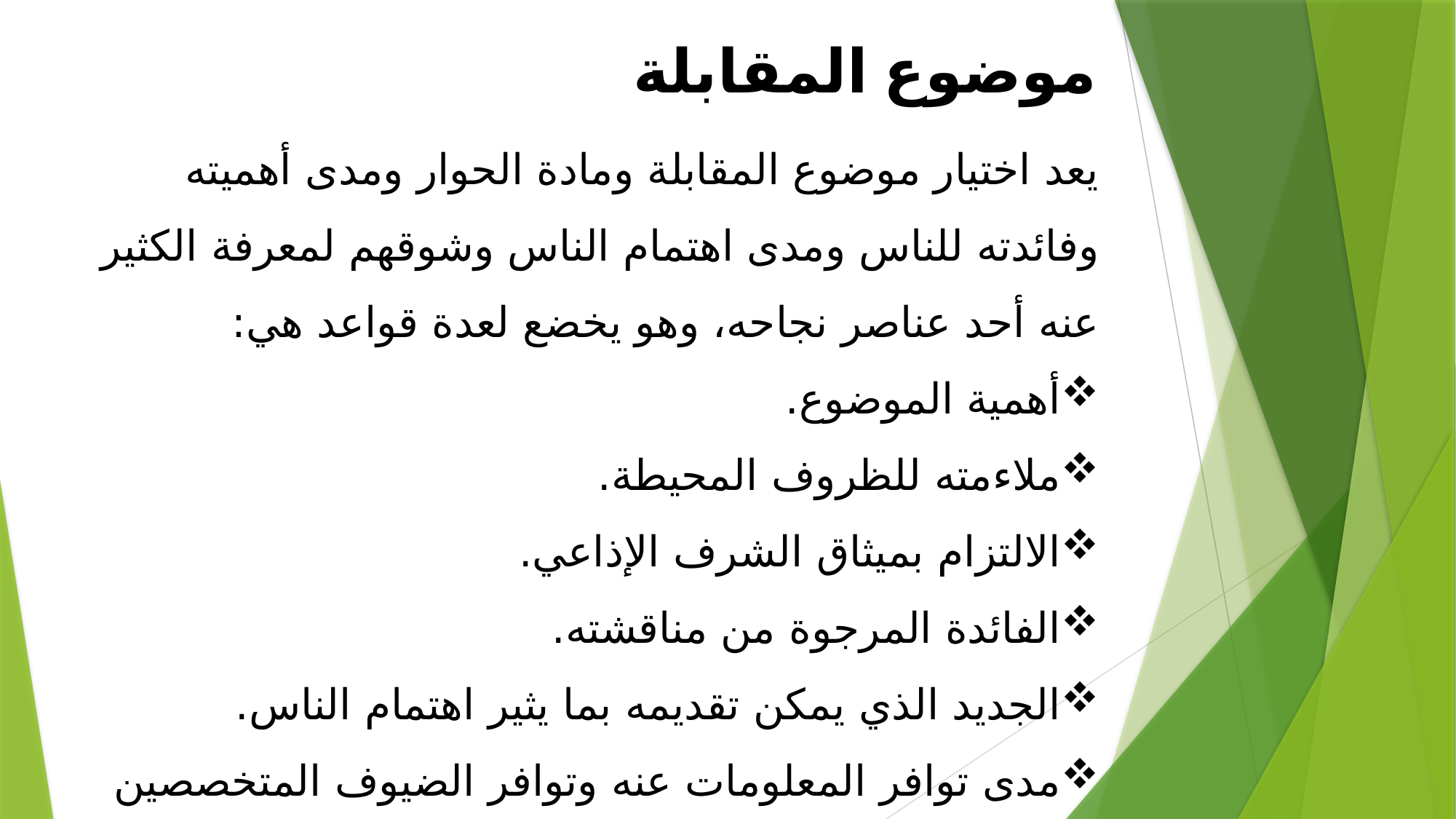

موضوع المقابلة
يعد اختيار موضوع المقابلة ومادة الحوار ومدى أهميته وفائدته للناس ومدى اهتمام الناس وشوقهم لمعرفة الكثير عنه أحد عناصر نجاحه، وهو يخضع لعدة قواعد هي:
أهمية الموضوع.
ملاءمته للظروف المحيطة.
الالتزام بميثاق الشرف الإذاعي.
الفائدة المرجوة من مناقشته.
الجديد الذي يمكن تقديمه بما يثير اهتمام الناس.
مدى توافر المعلومات عنه وتوافر الضيوف المتخصصين فيه.